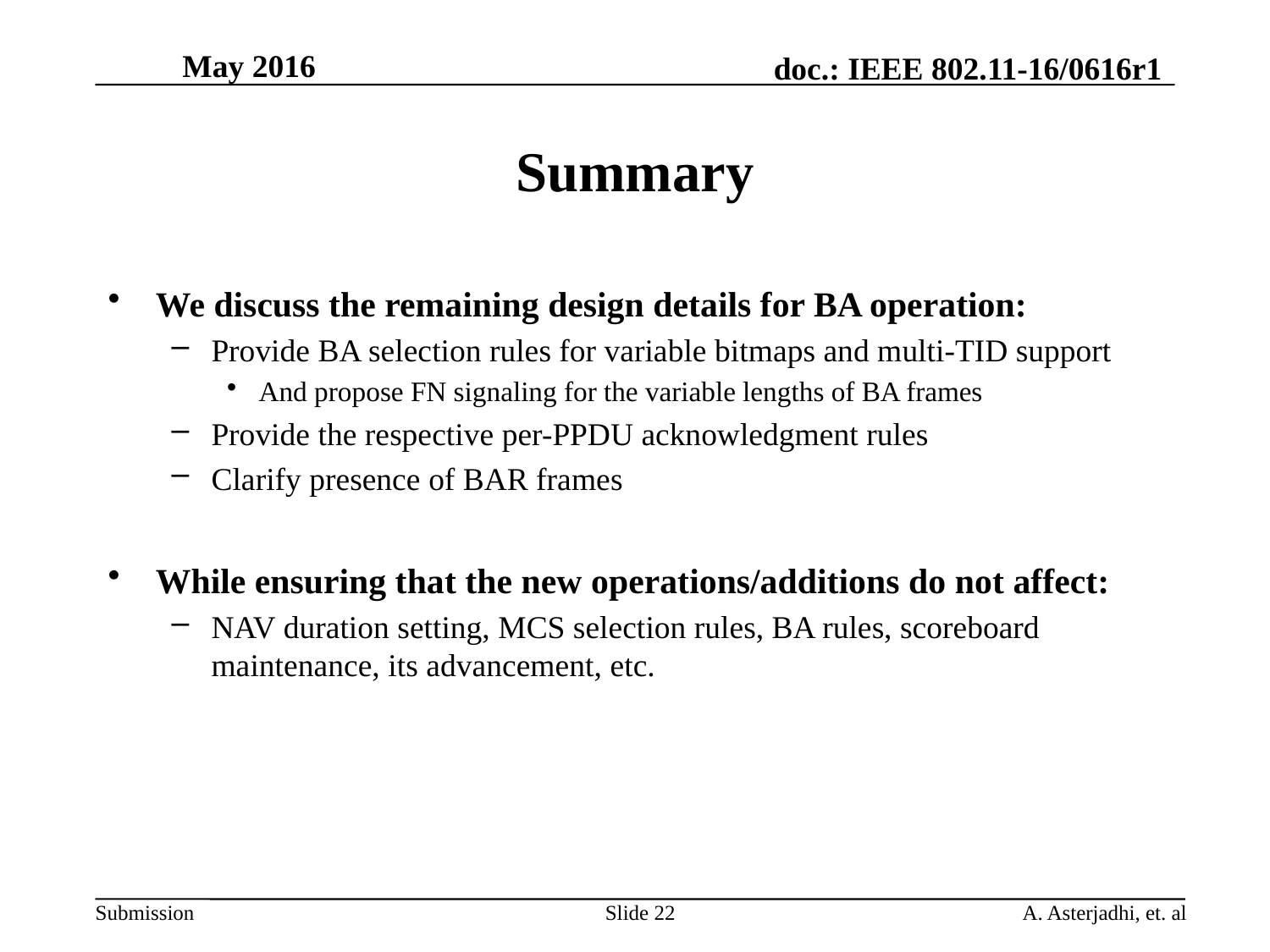

# Summary
We discuss the remaining design details for BA operation:
Provide BA selection rules for variable bitmaps and multi-TID support
And propose FN signaling for the variable lengths of BA frames
Provide the respective per-PPDU acknowledgment rules
Clarify presence of BAR frames

While ensuring that the new operations/additions do not affect:
NAV duration setting, MCS selection rules, BA rules, scoreboard maintenance, its advancement, etc.

Slide 22
A. Asterjadhi, et. al